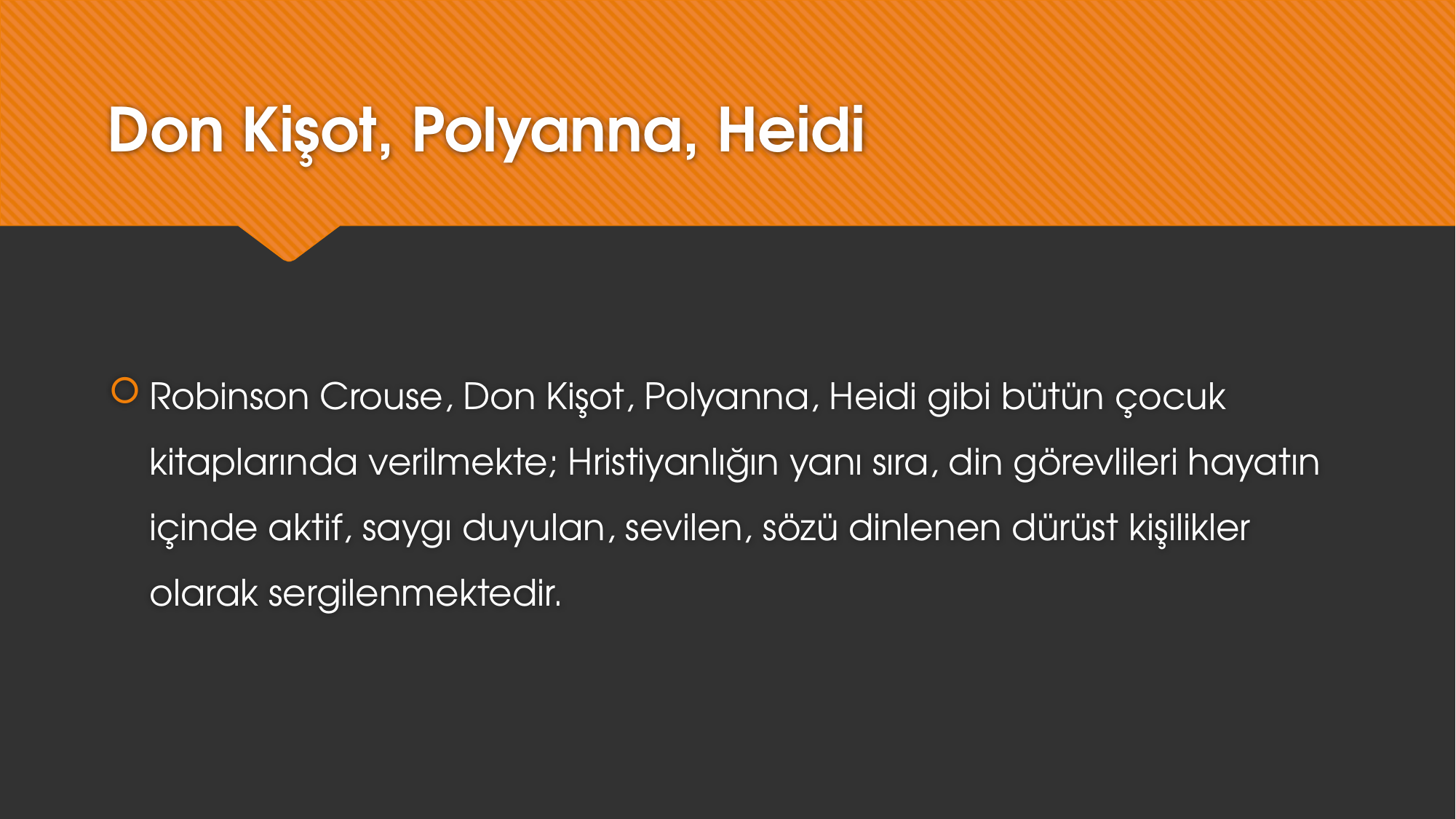

# Don Kişot, Polyanna, Heidi
Robinson Crouse, Don Kişot, Polyanna, Heidi gibi bütün çocuk kitaplarında verilmekte; Hristiyanlığın yanı sıra, din görevlileri hayatın içinde aktif, saygı duyulan, sevilen, sözü dinlenen dürüst kişilikler olarak sergilenmektedir.